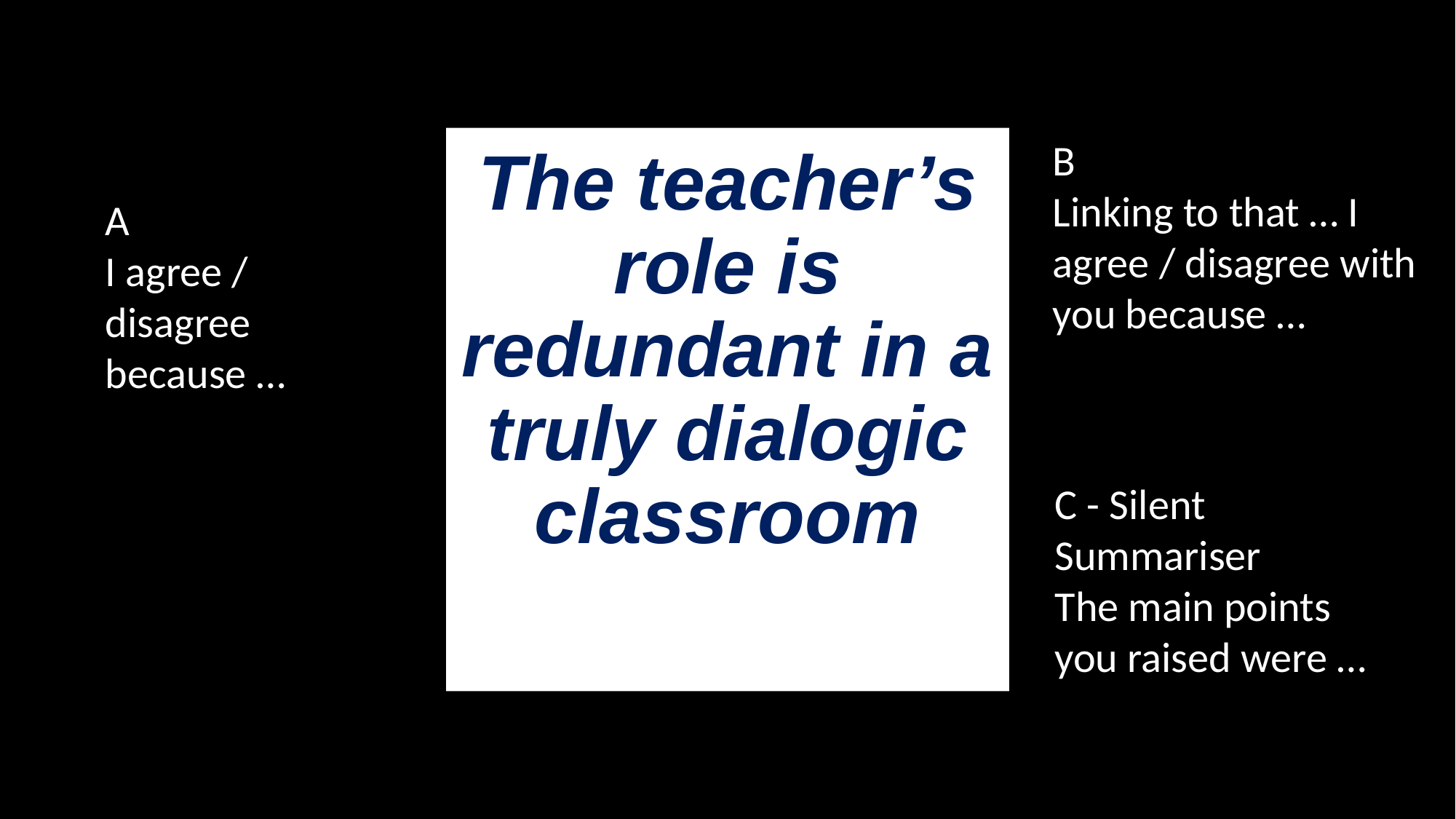

# The teacher’s role is redundant in a truly dialogic classroom
B
Linking to that … I agree / disagree with you because …
A
I agree / disagree because …
C - Silent Summariser
The main points you raised were …